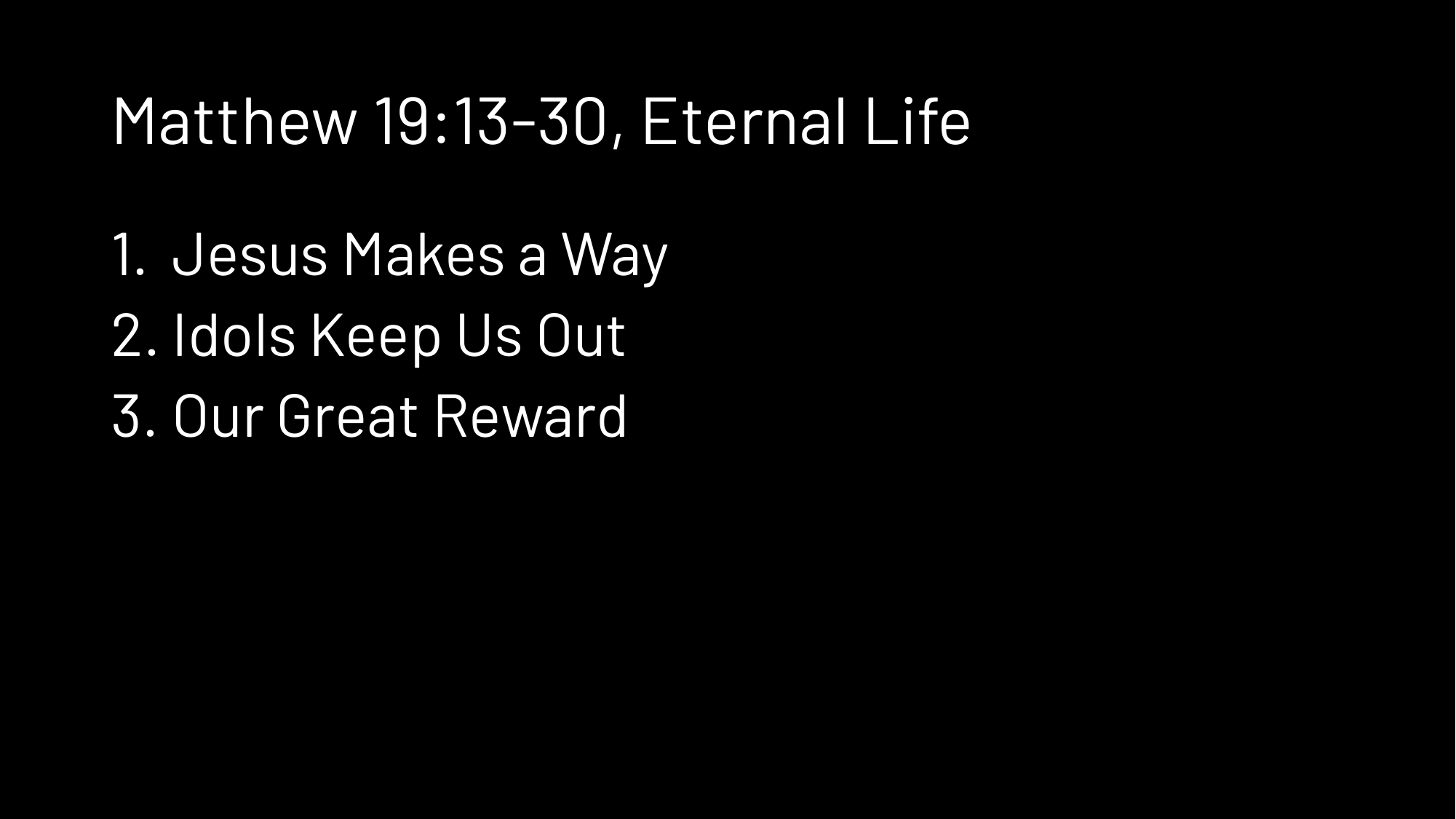

# Matthew 19:13-30, Eternal Life
Jesus Makes a Way
Idols Keep Us Out
Our Great Reward